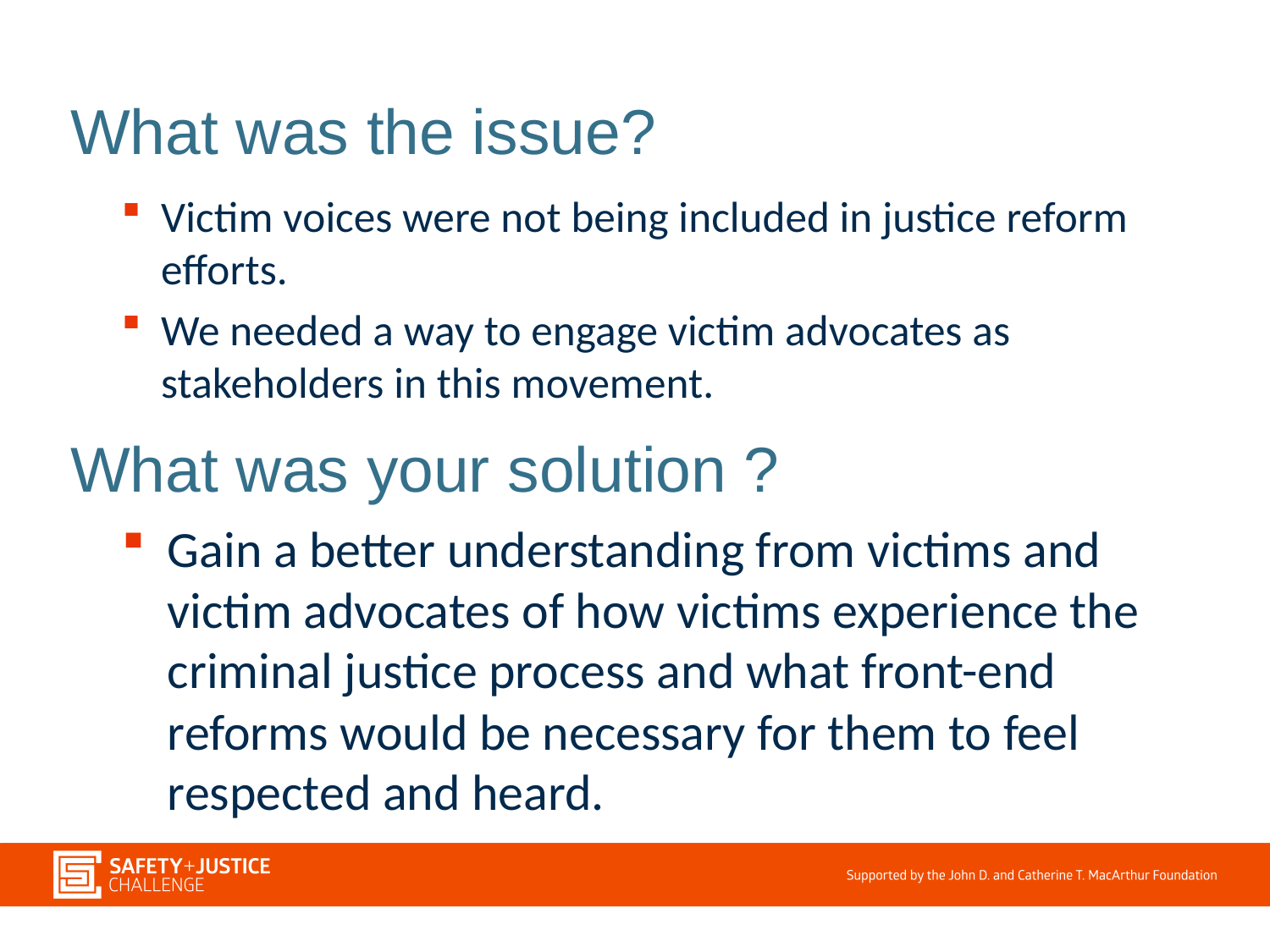

# What was the issue?
Victim voices were not being included in justice reform efforts.
We needed a way to engage victim advocates as stakeholders in this movement.
What was your solution ?
Gain a better understanding from victims and victim advocates of how victims experience the criminal justice process and what front-end reforms would be necessary for them to feel respected and heard.